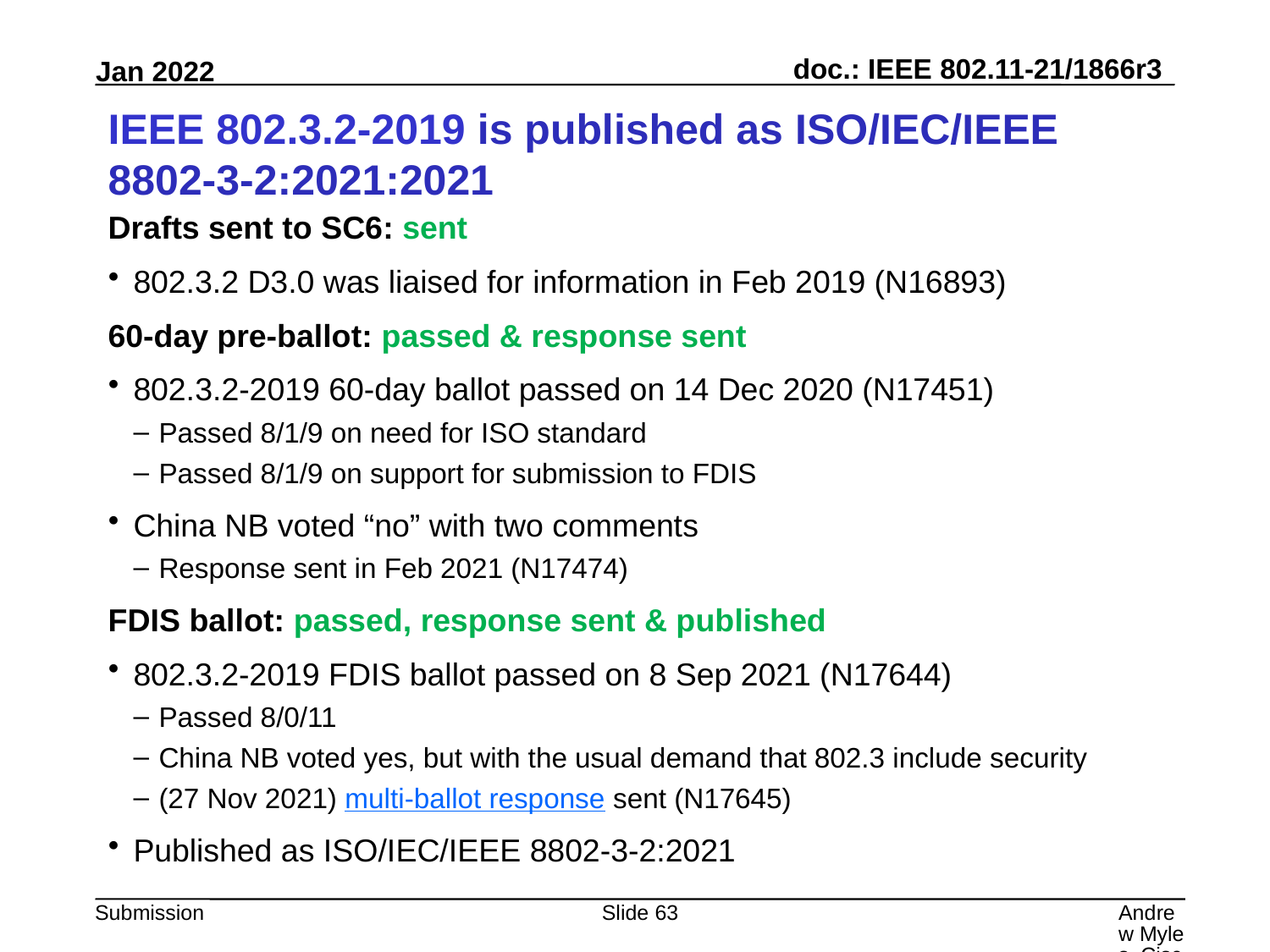

# IEEE 802.3.2-2019 is published as ISO/IEC/IEEE 8802-3-2:2021:2021
Drafts sent to SC6: sent
802.3.2 D3.0 was liaised for information in Feb 2019 (N16893)
60-day pre-ballot: passed & response sent
802.3.2-2019 60-day ballot passed on 14 Dec 2020 (N17451)
Passed 8/1/9 on need for ISO standard
Passed 8/1/9 on support for submission to FDIS
China NB voted “no” with two comments
Response sent in Feb 2021 (N17474)
FDIS ballot: passed, response sent & published
802.3.2-2019 FDIS ballot passed on 8 Sep 2021 (N17644)
Passed 8/0/11
China NB voted yes, but with the usual demand that 802.3 include security
(27 Nov 2021) multi-ballot response sent (N17645)
Published as ISO/IEC/IEEE 8802-3-2:2021

Slide 63
Andrew Myles, Cisco